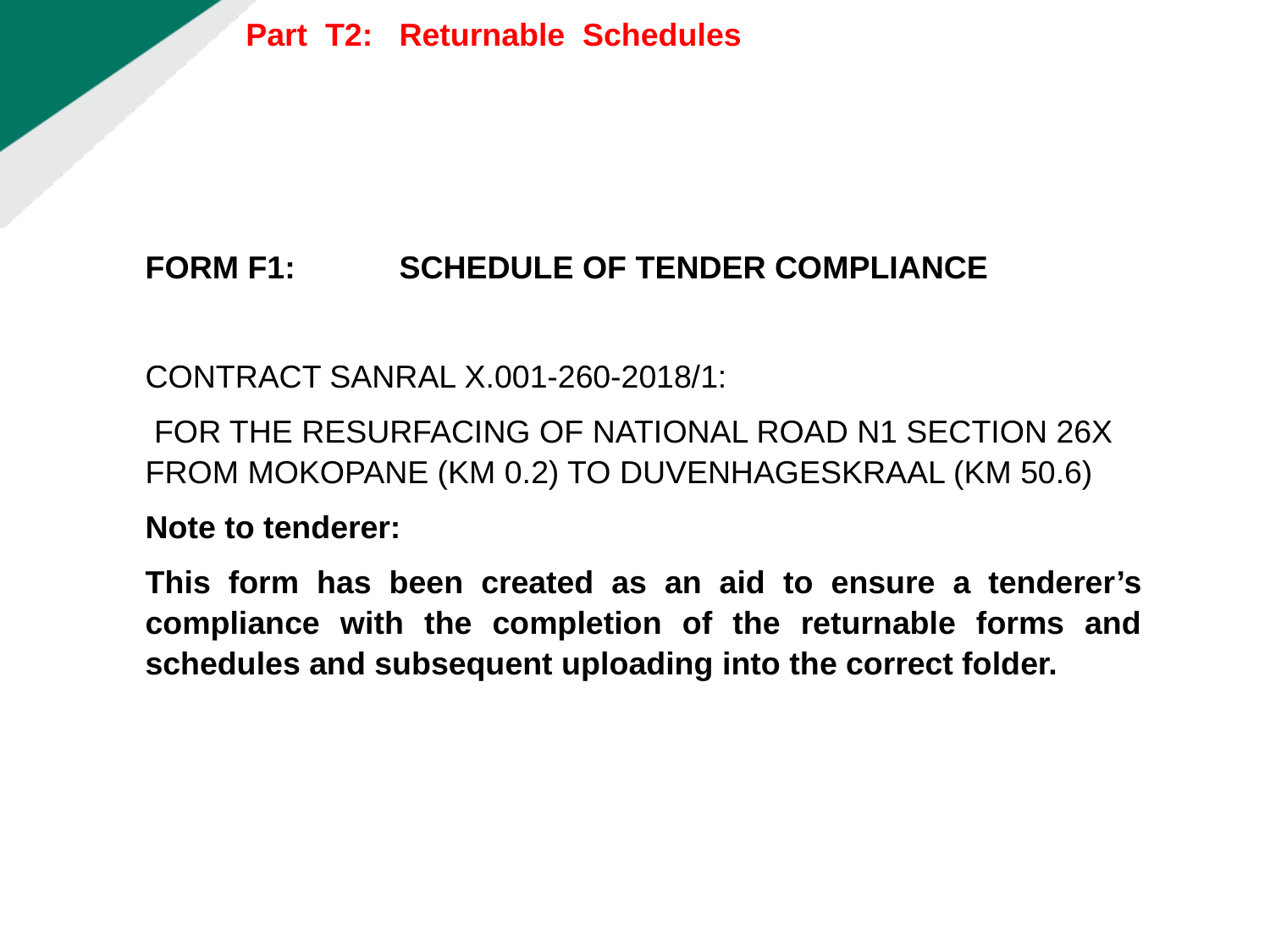

Part  T2:   Returnable  Schedules
FORM F1:	schedule OF TENDER COMPLIANCE

CONTRACT SANRAL X.001-260-2018/1:
 FOR THE RESURFACING OF NATIONAL ROAD N1 SECTION 26X FROM MOKOPANE (KM 0.2) TO DUVENHAGESKRAAL (KM 50.6)
Note to tenderer:
This form has been created as an aid to ensure a tenderer’s compliance with the completion of the returnable forms and schedules and subsequent uploading into the correct folder.